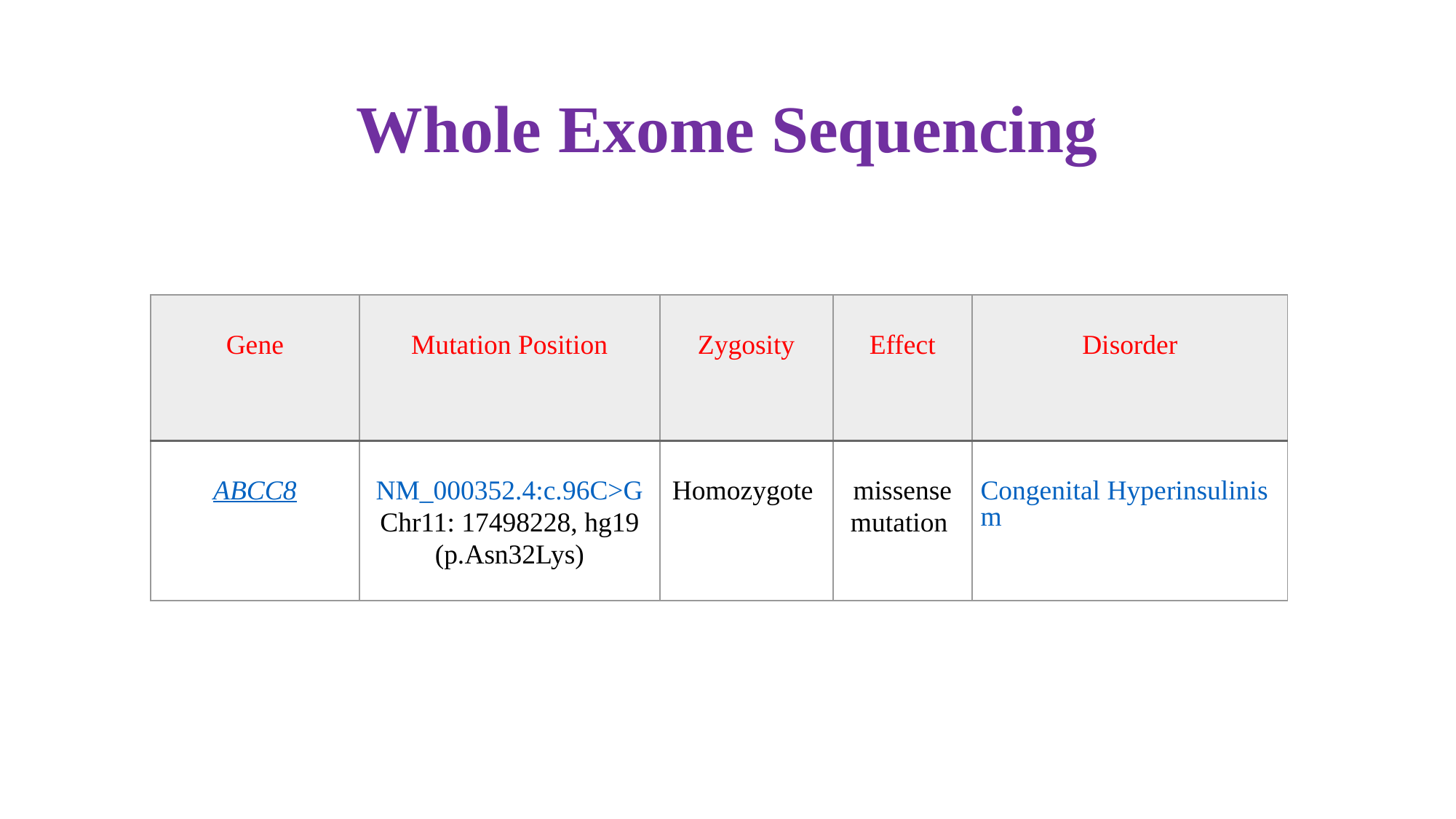

# Whole Exome Sequencing
| Gene | Mutation Position | Zygosity | Effect | Disorder |
| --- | --- | --- | --- | --- |
| ABCC8 | NM\_000352.4:c.96C>G Chr11: 17498228, hg19 (p.Asn32Lys) | Homozygote | missense mutation | Congenital Hyperinsulinism |